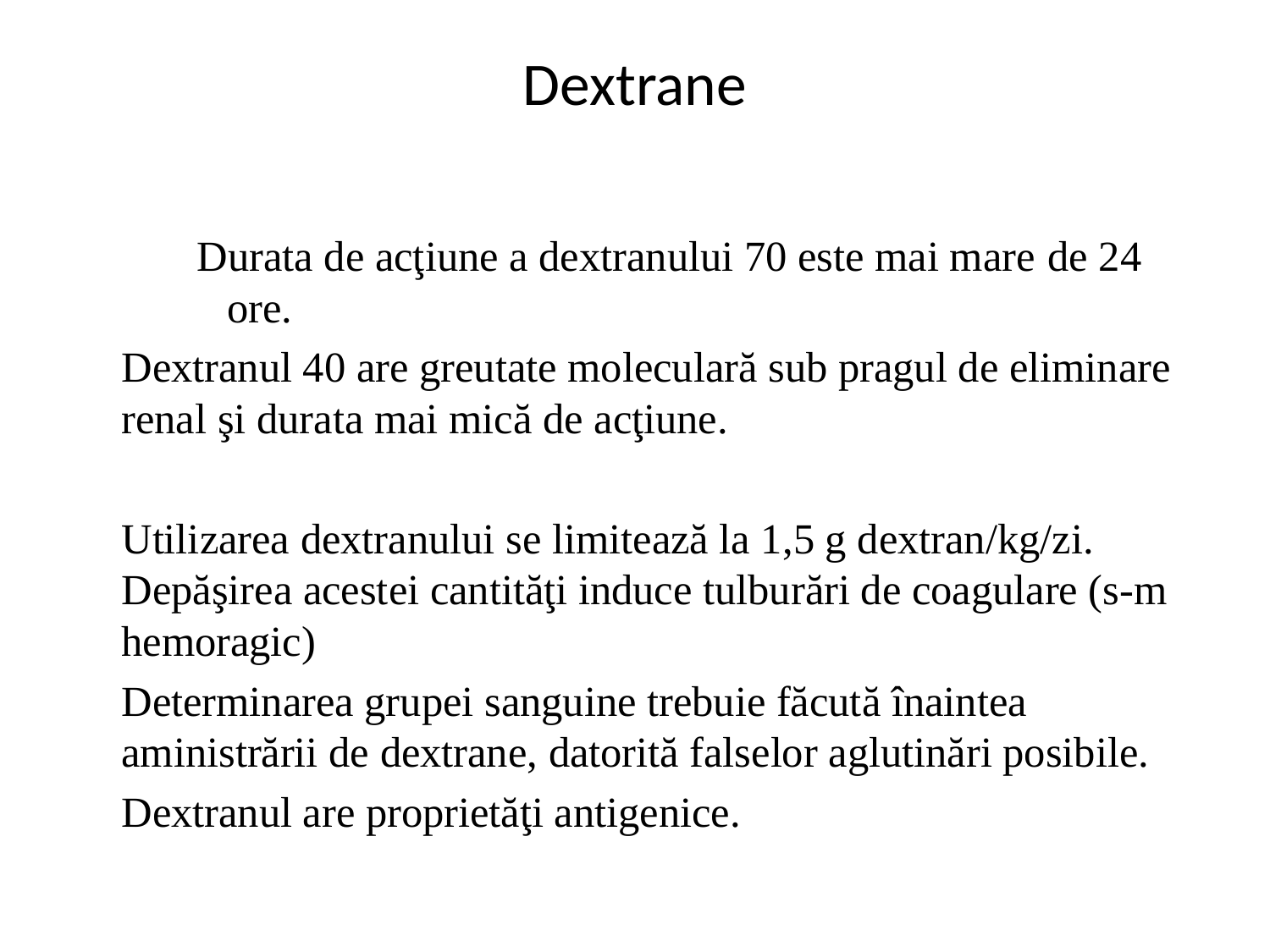

# Dextrane
Durata de acţiune a dextranului 70 este mai mare de 24 ore.
	Dextranul 40 are greutate moleculară sub pragul de eliminare renal şi durata mai mică de acţiune.

		Utilizarea dextranului se limitează la 1,5 g dextran/kg/zi. Depăşirea acestei cantităţi induce tulburări de coagulare (s-m hemoragic)
		Determinarea grupei sanguine trebuie făcută înaintea aministrării de dextrane, datorită falselor aglutinări posibile.
		Dextranul are proprietăţi antigenice.